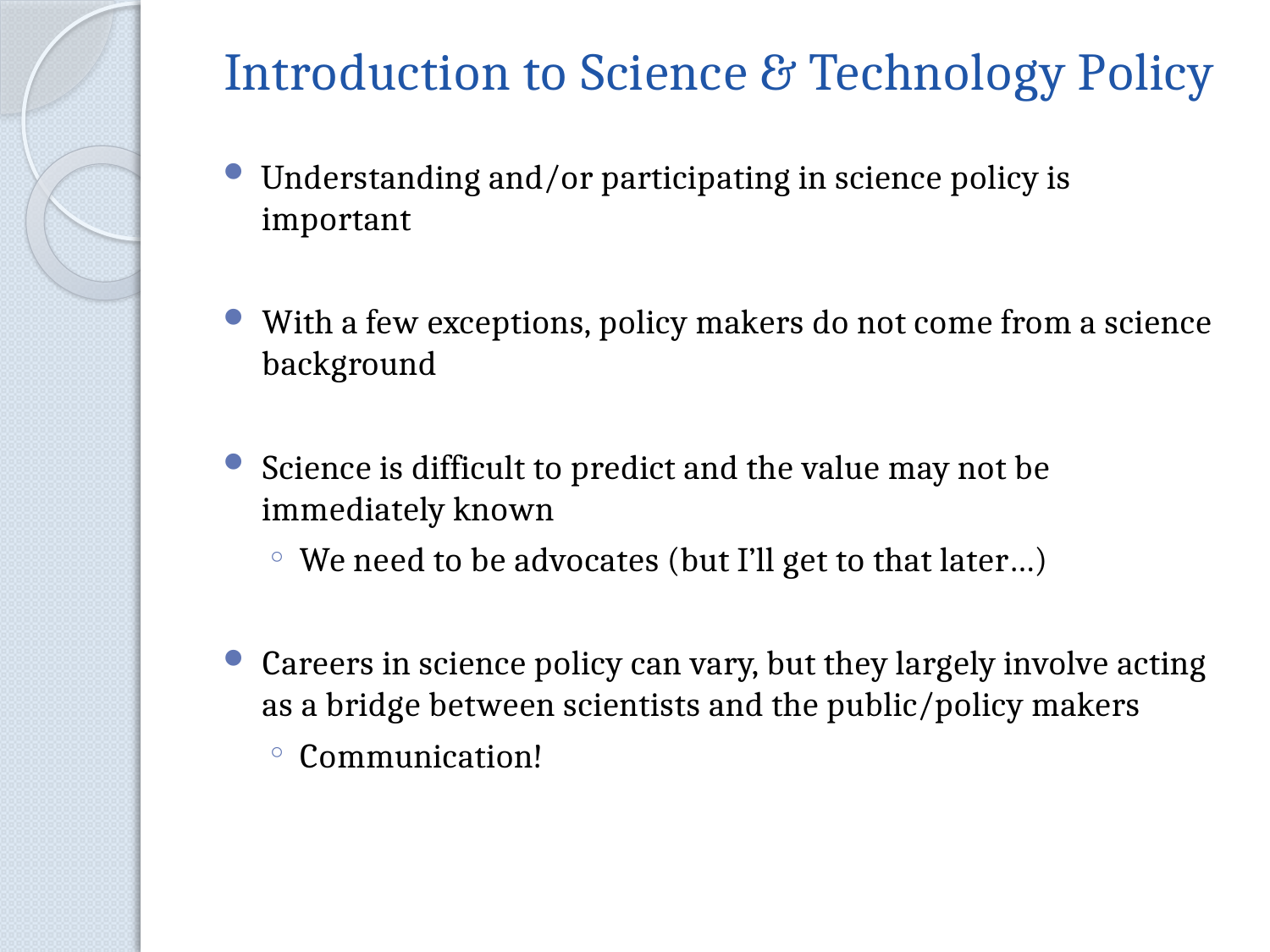

# Introduction to Science & Technology Policy
Understanding and/or participating in science policy is important

With a few exceptions, policy makers do not come from a science background

Science is difficult to predict and the value may not be immediately known
We need to be advocates (but I’ll get to that later…)

Careers in science policy can vary, but they largely involve acting as a bridge between scientists and the public/policy makers
Communication!